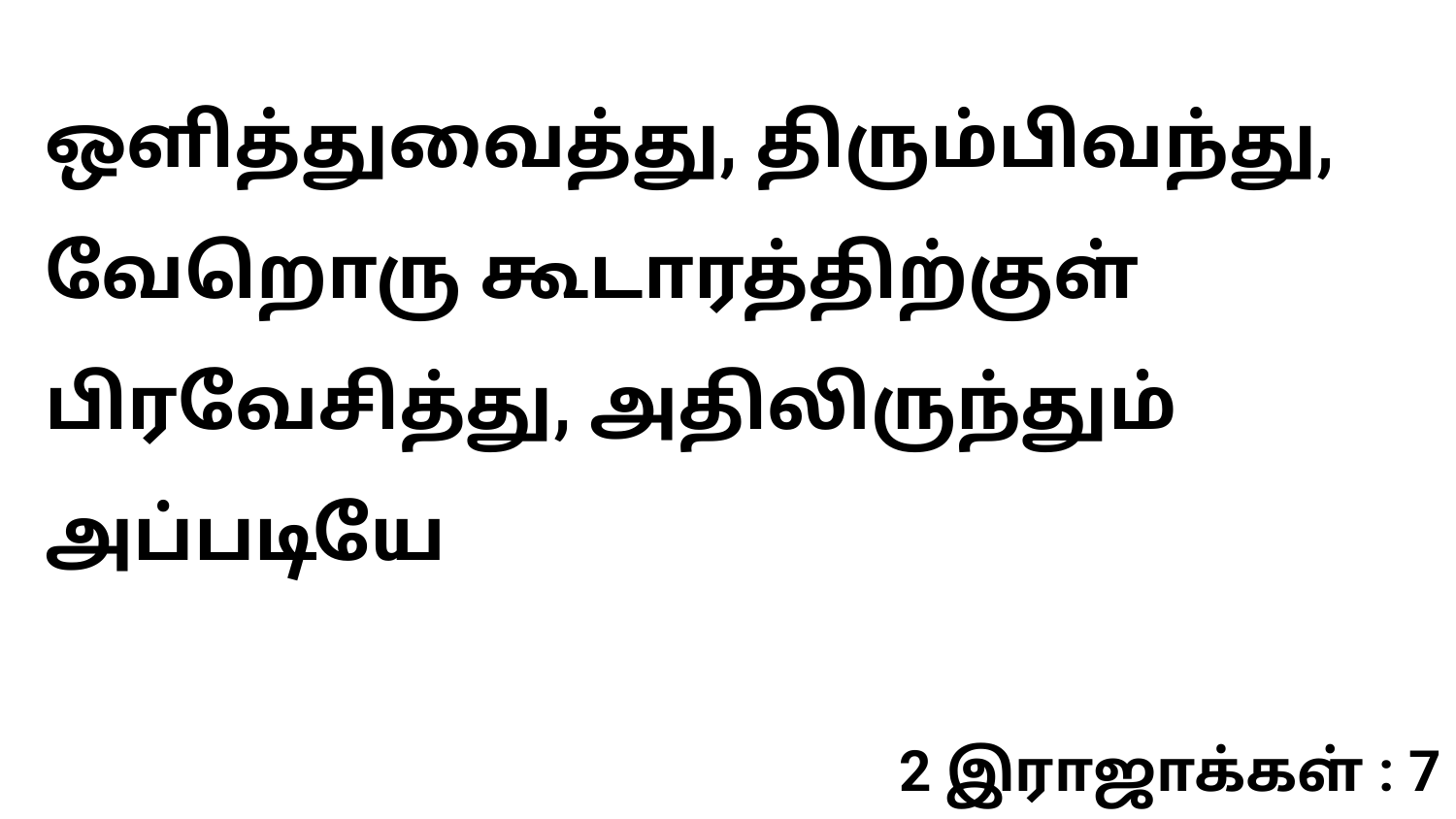

ஒளித்துவைத்து, திரும்பிவந்து, வேறொரு கூடாரத்திற்குள் பிரவேசித்து, அதிலிருந்தும் அப்படியே
2 இராஜாக்கள் : 7